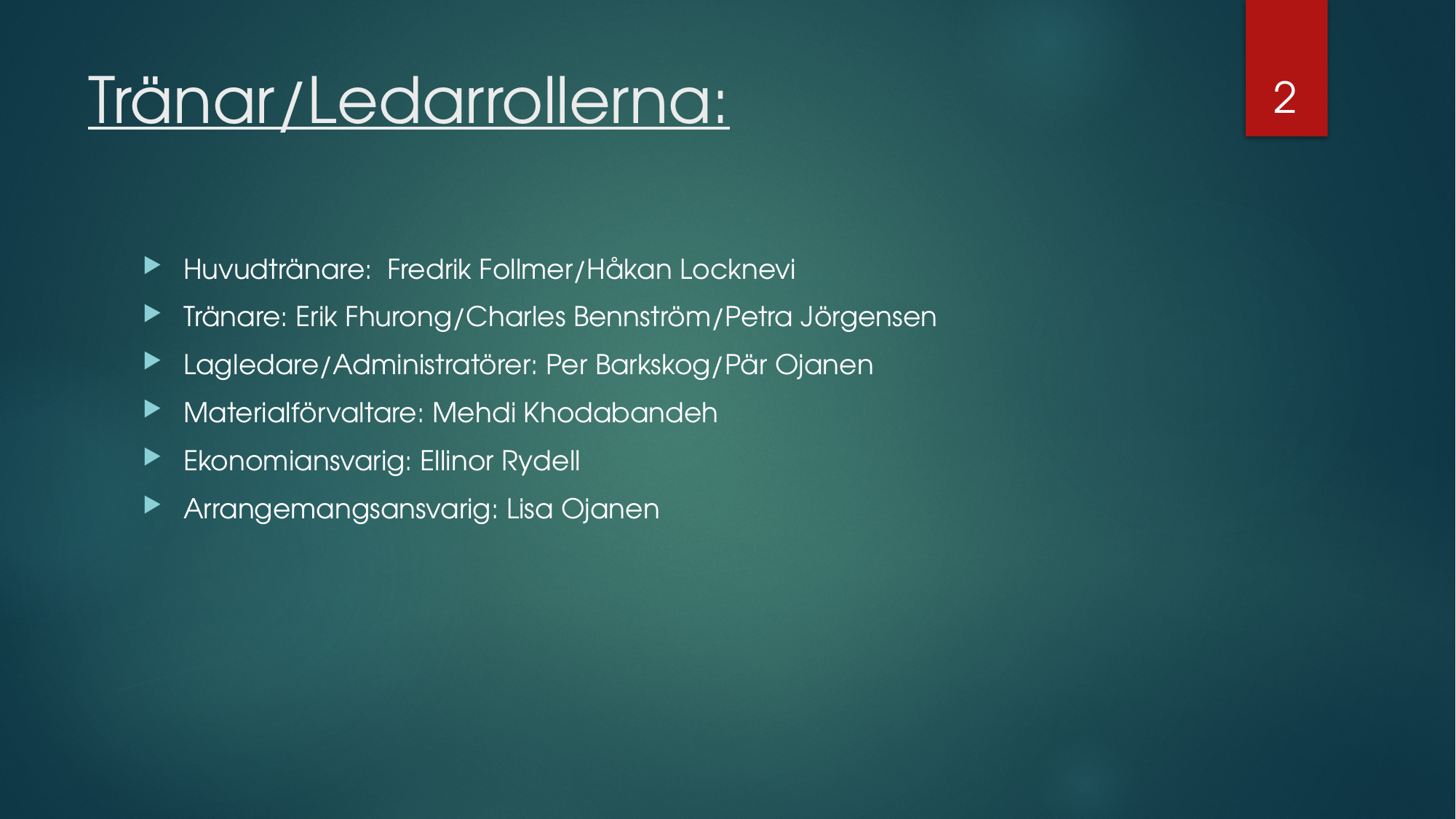

2
# Tränar/Ledarrollerna:
Huvudtränare:  Fredrik Follmer/Håkan Locknevi
Tränare: Erik Fhurong/Charles Bennström/Petra Jörgensen
Lagledare/Administratörer: Per Barkskog/Pär Ojanen
Materialförvaltare: Mehdi Khodabandeh
Ekonomiansvarig: Ellinor Rydell
Arrangemangsansvarig: Lisa Ojanen